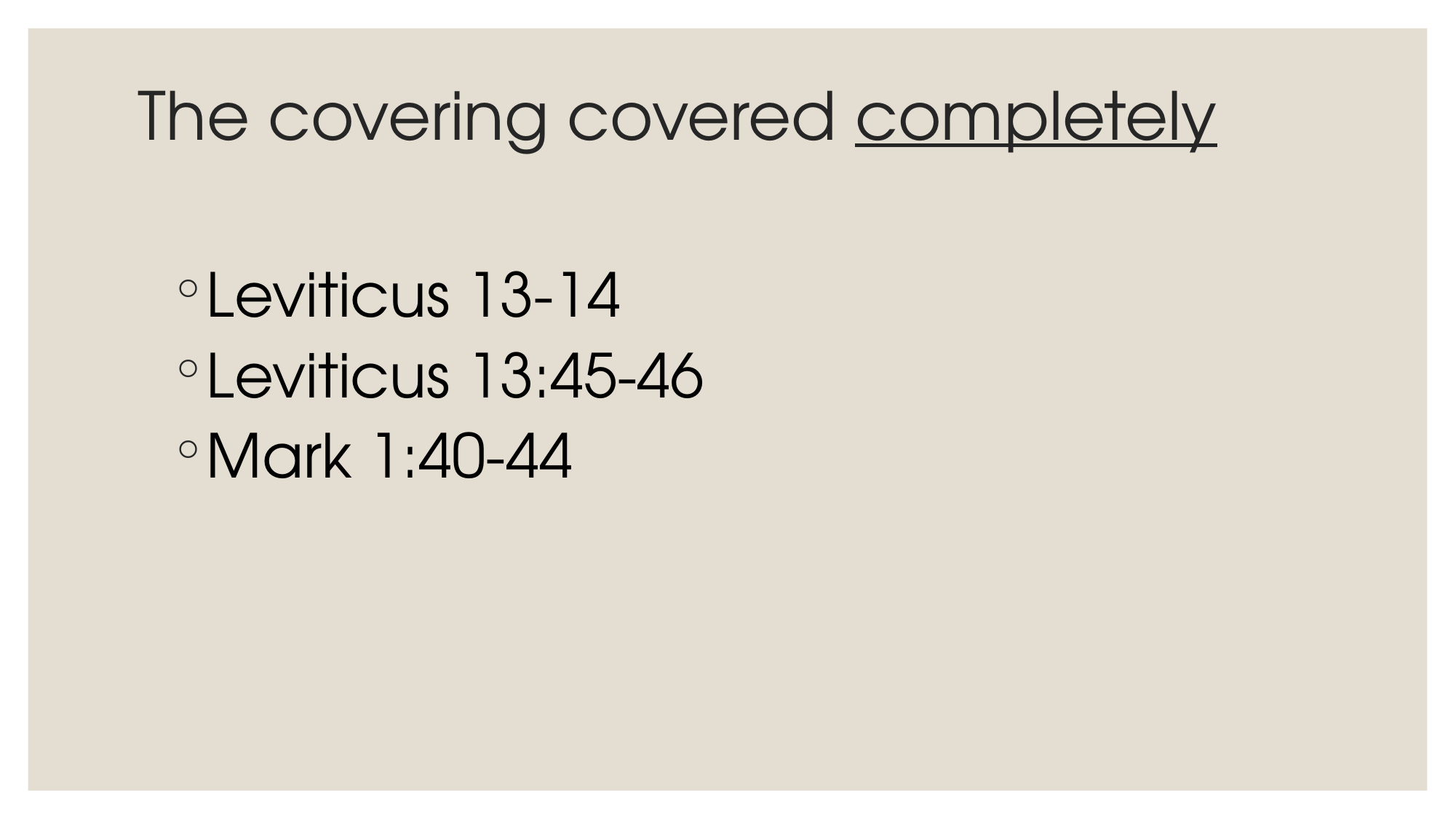

# The covering covered completely
Leviticus 13-14
Leviticus 13:45-46
Mark 1:40-44